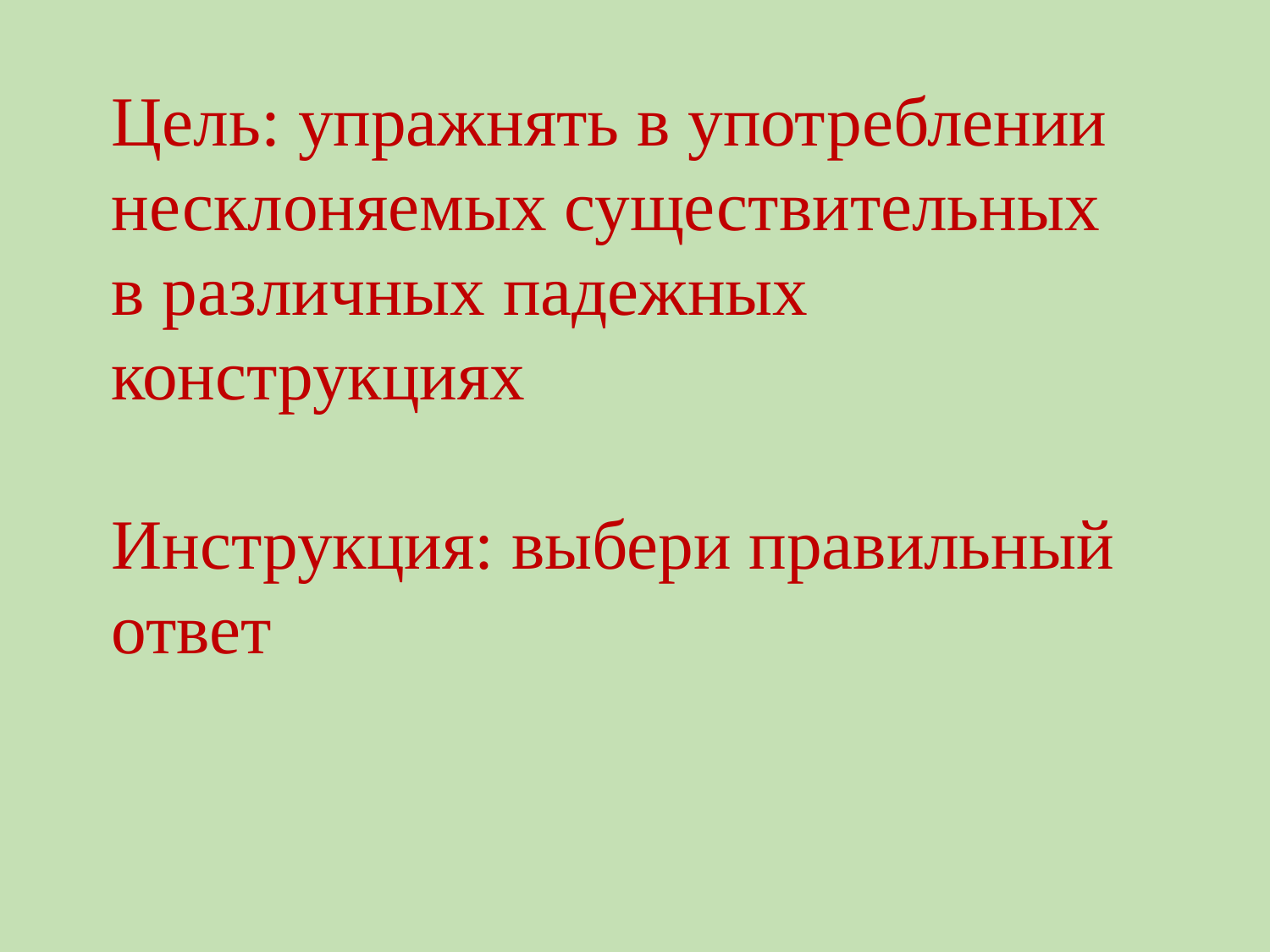

Цель: упражнять в употреблении несклоняемых существительных в различных падежных конструкциях

Инструкция: выбери правильный ответ